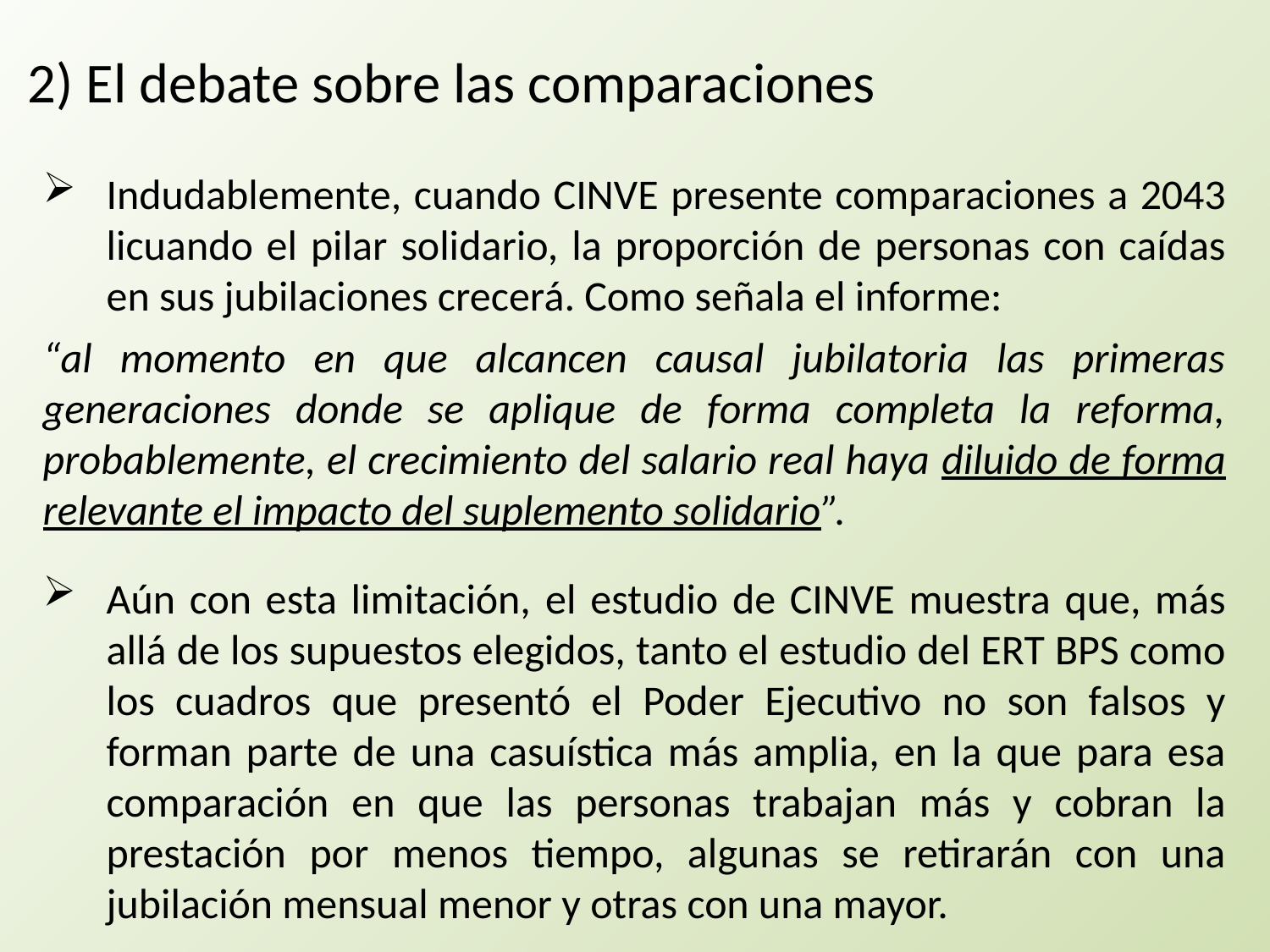

2) El debate sobre las comparaciones

Indudablemente, cuando CINVE presente comparaciones a 2043 licuando el pilar solidario, la proporción de personas con caídas en sus jubilaciones crecerá. Como señala el informe:
“al momento en que alcancen causal jubilatoria las primeras generaciones donde se aplique de forma completa la reforma, probablemente, el crecimiento del salario real haya diluido de forma relevante el impacto del suplemento solidario”.

Aún con esta limitación, el estudio de CINVE muestra que, más allá de los supuestos elegidos, tanto el estudio del ERT BPS como los cuadros que presentó el Poder Ejecutivo no son falsos y forman parte de una casuística más amplia, en la que para esa comparación en que las personas trabajan más y cobran la prestación por menos tiempo, algunas se retirarán con una jubilación mensual menor y otras con una mayor.